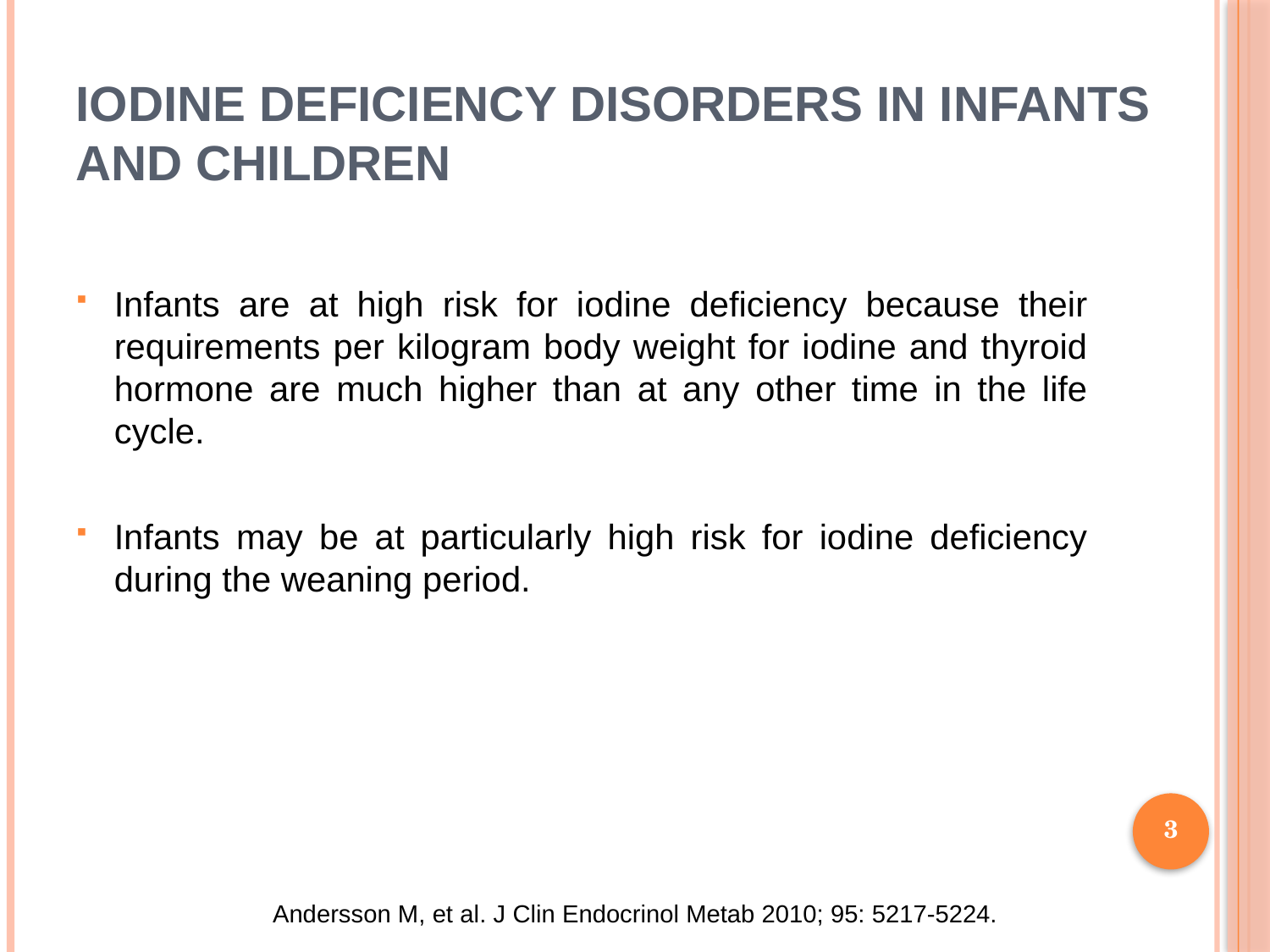

# Iodine Deficiency Disorders in Infants and Children

Infants are at high risk for iodine deficiency because their requirements per kilogram body weight for iodine and thyroid hormone are much higher than at any other time in the life cycle.

Infants may be at particularly high risk for iodine deficiency during the weaning period.

3
Andersson M, et al. J Clin Endocrinol Metab 2010; 95: 5217-5224.